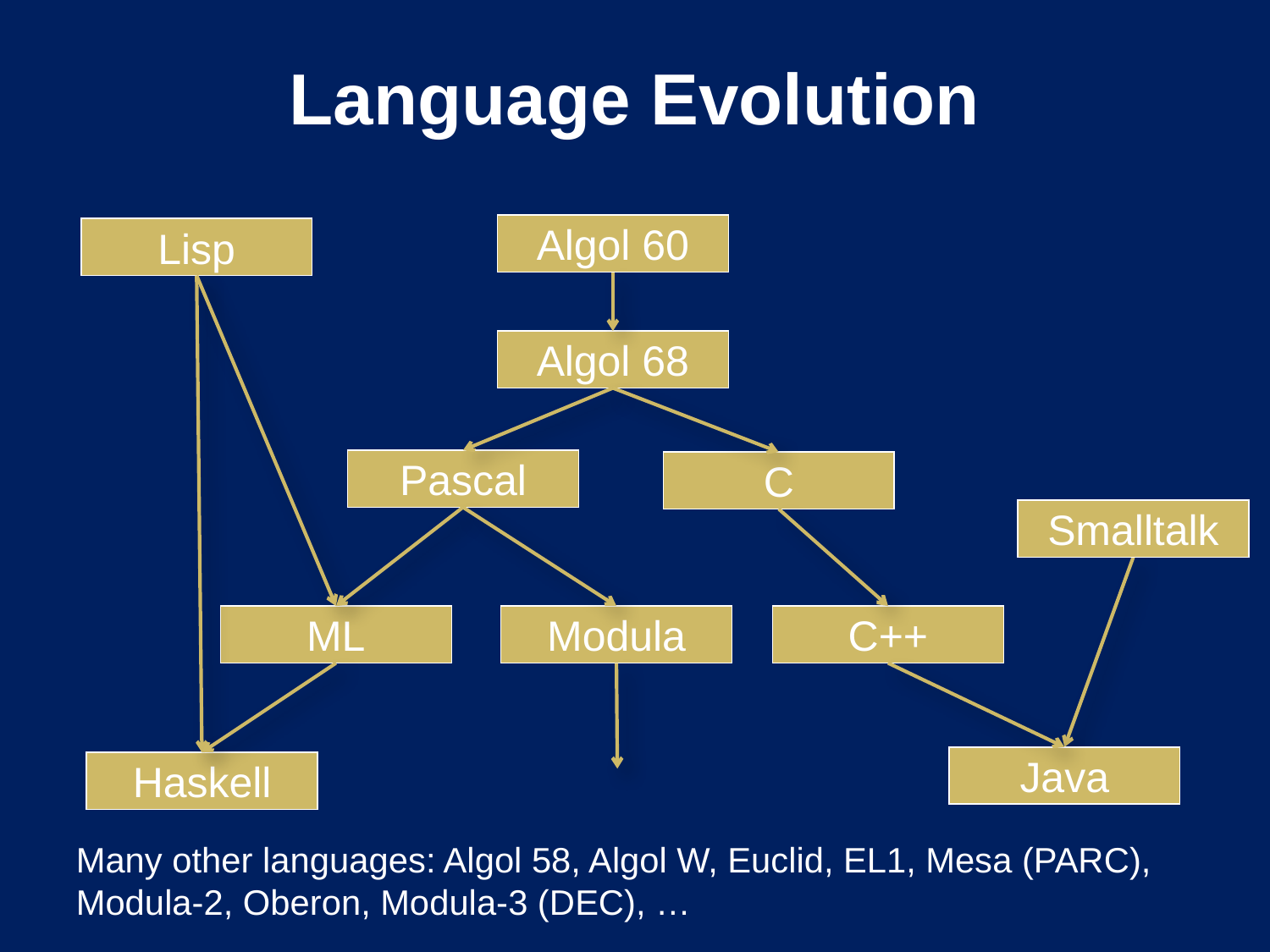

# Language Evolution
Algol 60
Lisp
Algol 68
Pascal
C
Smalltalk
ML
Modula
C++
Java
Haskell
Many other languages: Algol 58, Algol W, Euclid, EL1, Mesa (PARC), Modula-2, Oberon, Modula-3 (DEC), …